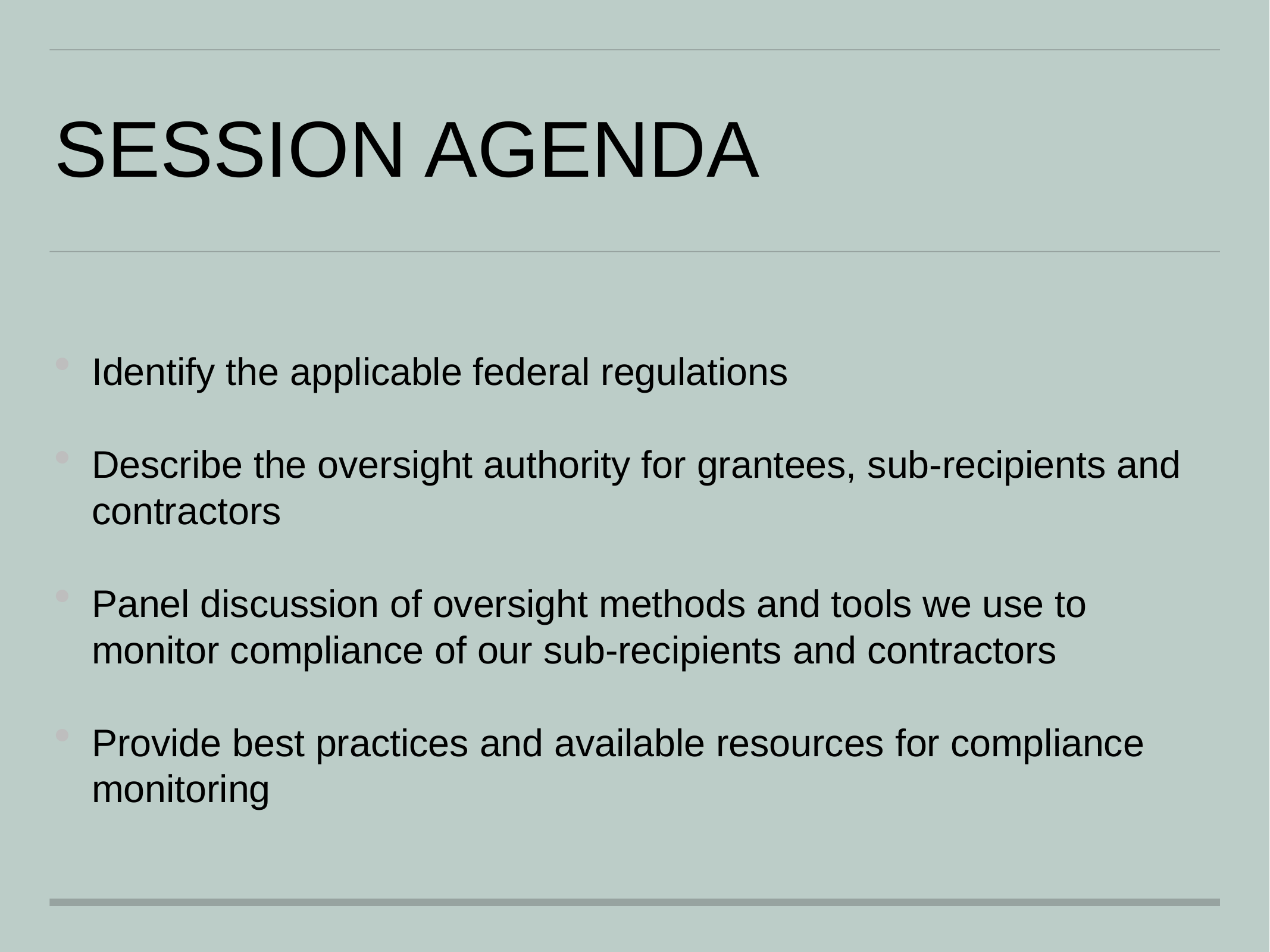

# Session agenda
Identify the applicable federal regulations
Describe the oversight authority for grantees, sub-recipients and contractors
Panel discussion of oversight methods and tools we use to monitor compliance of our sub-recipients and contractors
Provide best practices and available resources for compliance monitoring